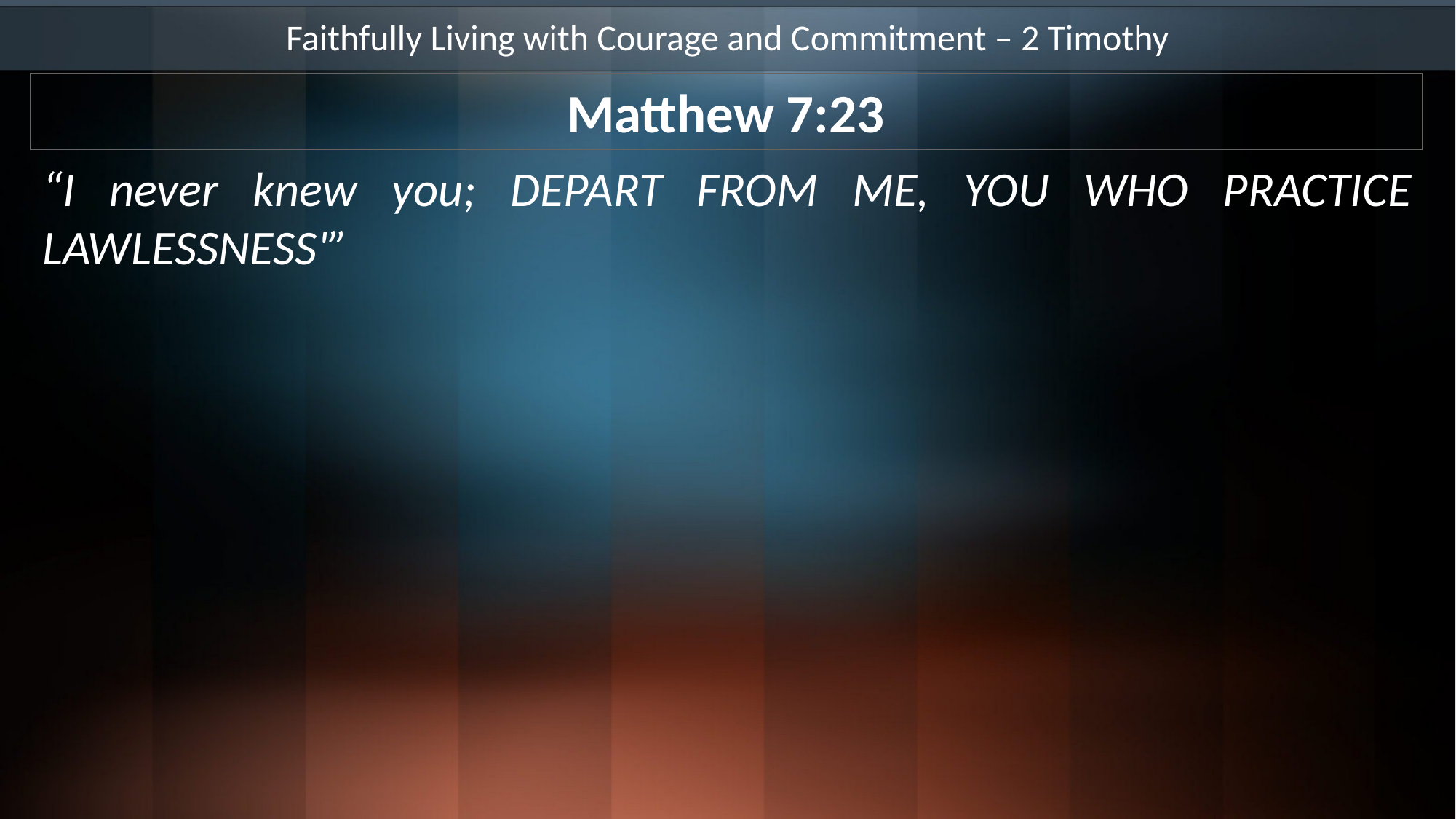

Faithfully Living with Courage and Commitment – 2 Timothy
Matthew 7:23
“I never knew you; DEPART FROM ME, YOU WHO PRACTICE LAWLESSNESS'”